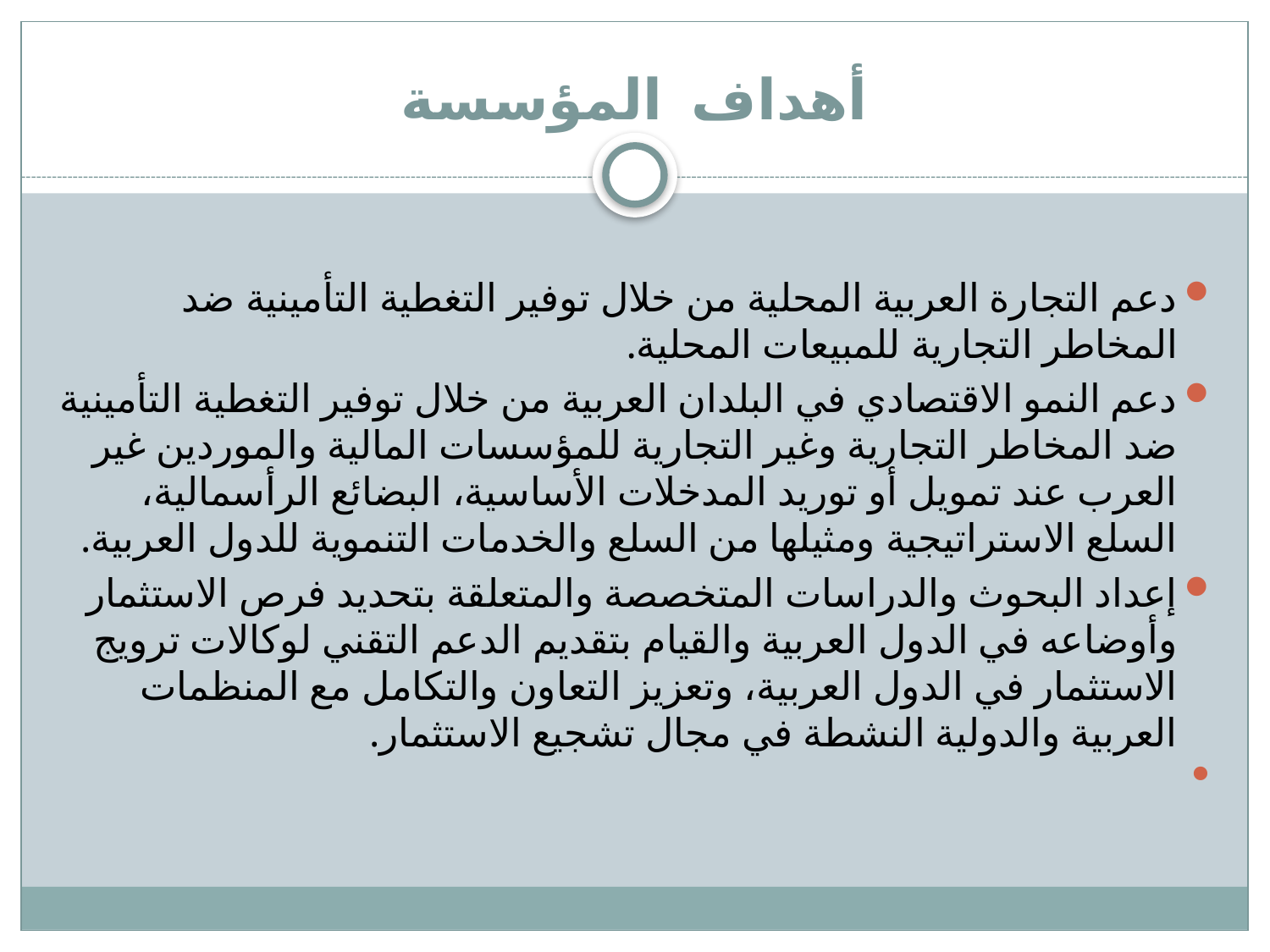

# أهداف  المؤسسة

دعم التجارة العربية المحلية من خلال توفير التغطية التأمينية ضد المخاطر التجارية للمبيعات المحلية.
دعم النمو الاقتصادي في البلدان العربية من خلال توفير التغطية التأمينية ضد المخاطر التجارية وغير التجارية للمؤسسات المالية والموردين غير العرب عند تمويل أو توريد المدخلات الأساسية، البضائع الرأسمالية، السلع الاستراتيجية ومثيلها من السلع والخدمات التنموية للدول العربية.
إعداد البحوث والدراسات المتخصصة والمتعلقة بتحديد فرص الاستثمار وأوضاعه في الدول العربية والقيام بتقديم الدعم التقني لوكالات ترويج الاستثمار في الدول العربية، وتعزيز التعاون والتكامل مع المنظمات العربية والدولية النشطة في مجال تشجيع الاستثمار.